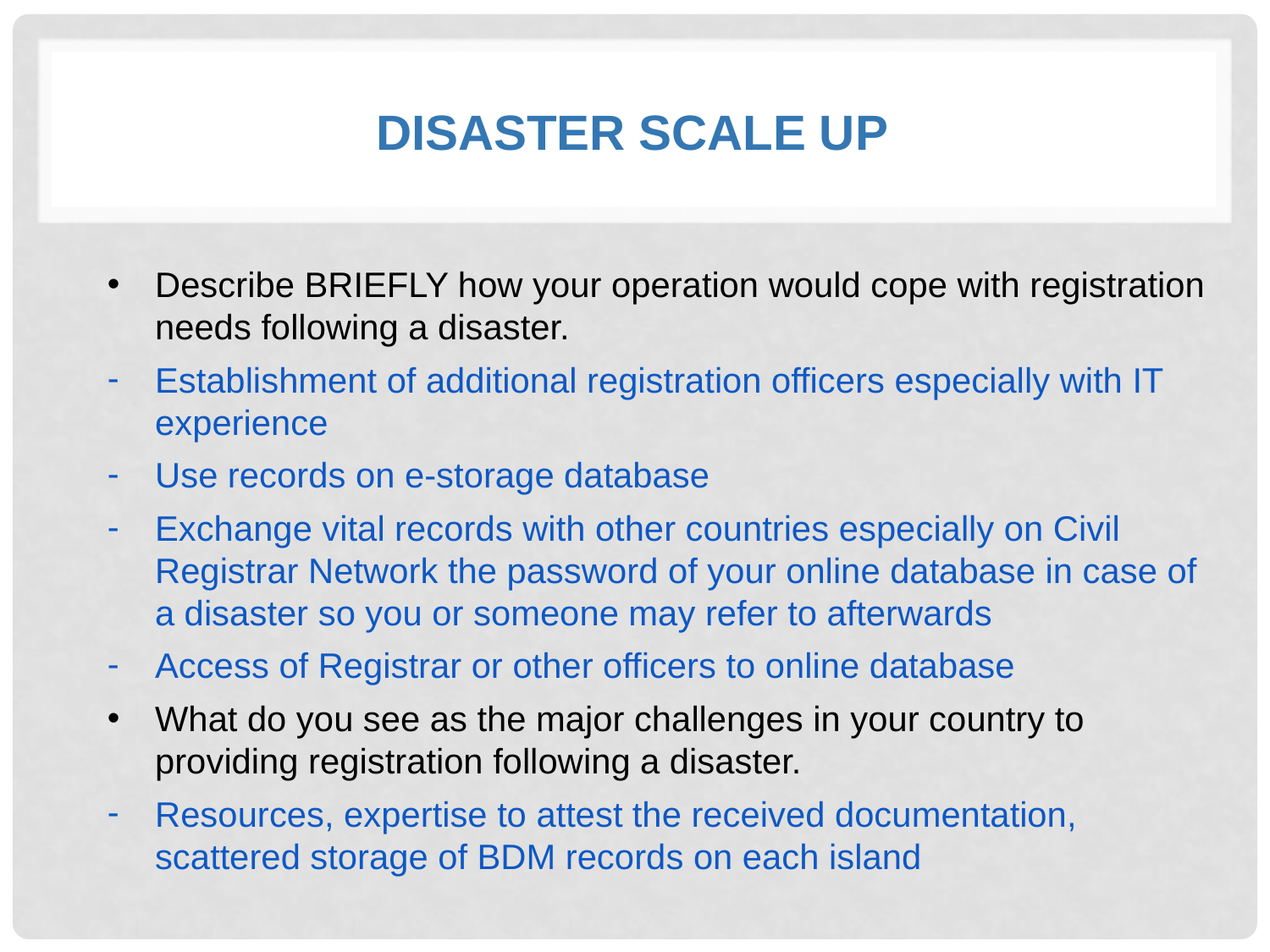

# disaster scale up
Describe BRIEFLY how your operation would cope with registration needs following a disaster.
Establishment of additional registration officers especially with IT     experience
Use records on e-storage database
Exchange vital records with other countries especially on Civil Registrar Network the password of your online database in case of a disaster so you or someone may refer to afterwards
Access of Registrar or other officers to online database
What do you see as the major challenges in your country to providing registration following a disaster.
Resources, expertise to attest the received documentation, scattered storage of BDM records on each island